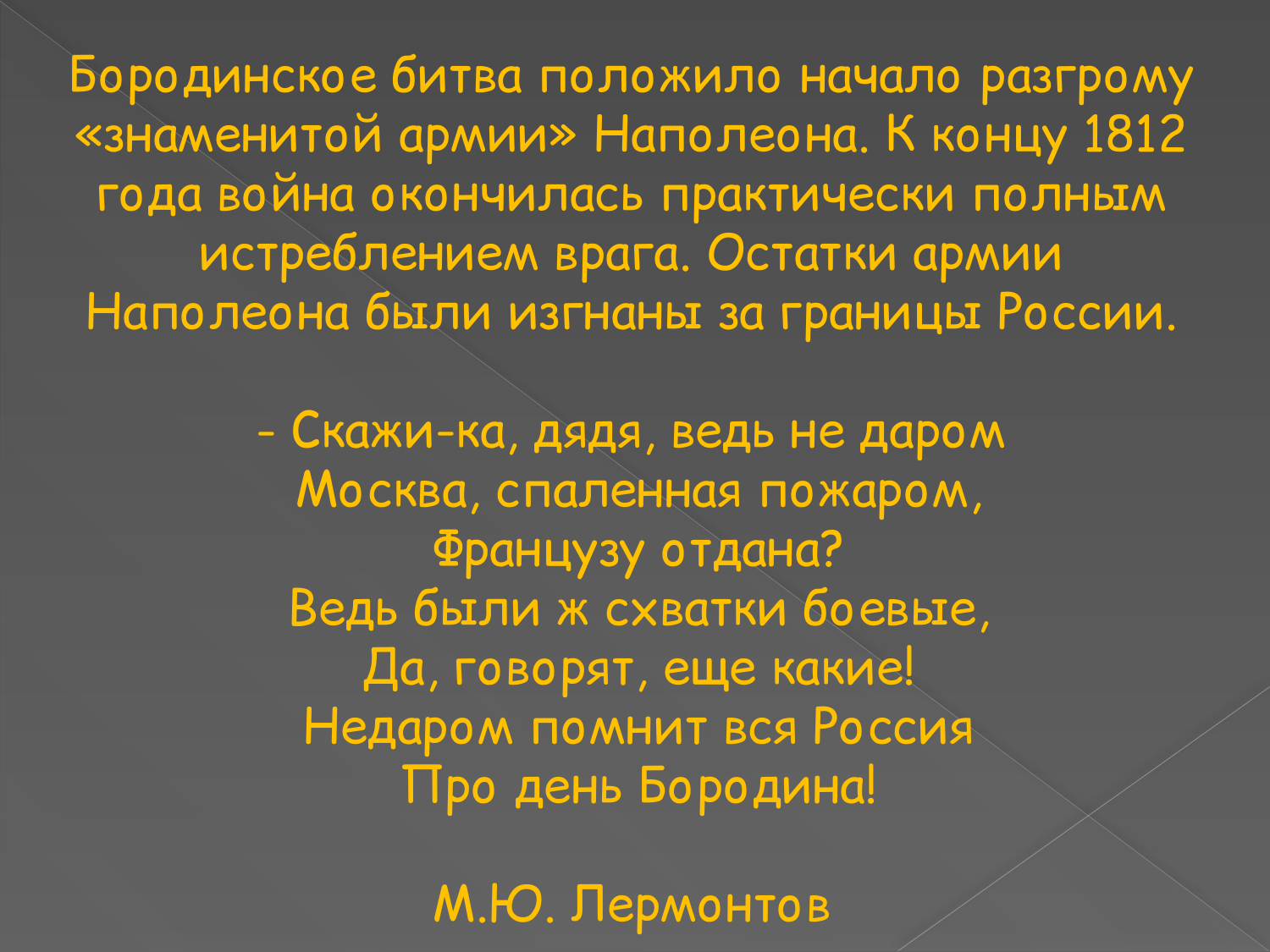

Бородинское битва положило начало разгрому «знаменитой армии» Наполеона. К концу 1812 года война окончилась практически полным истреблением врага. Остатки армии Наполеона были изгнаны за границы России.

- Скажи-ка, дядя, ведь не даром
 Москва, спаленная пожаром,
 Французу отдана?
 Ведь были ж схватки боевые,
 Да, говорят, еще какие!
 Недаром помнит вся Россия
 Про день Бородина!

М.Ю. Лермонтов